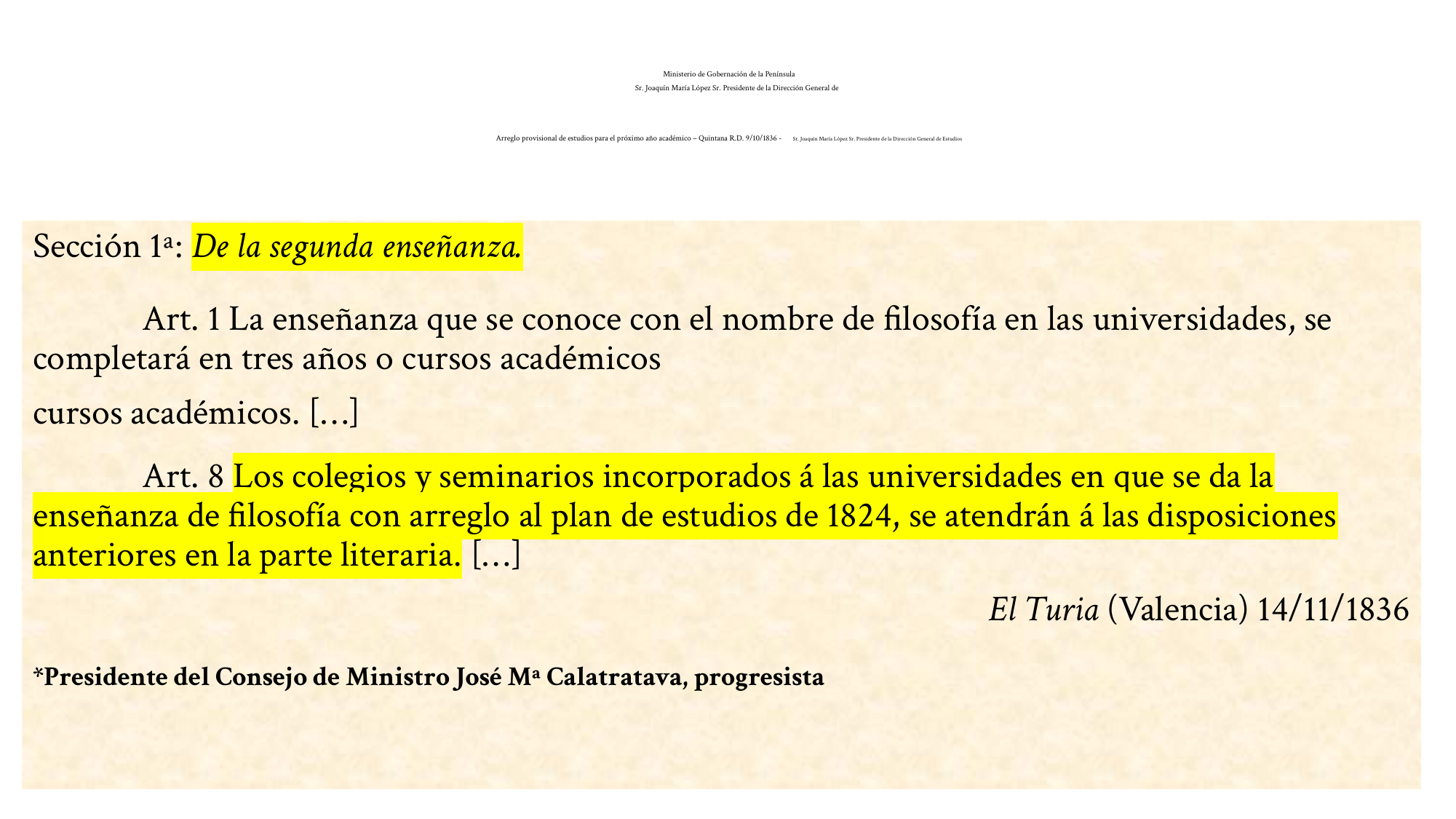

# Ministerio de Gobernación de la Península Sr. Joaquín María López Sr. Presidente de la Dirección General de Arreglo provisional de estudios para el próximo año académico – Quintana R.D. 9/10/1836 - 	Sr. Joaquín María López Sr. Presidente de la Dirección General de Estudios
Sección 1ª: De la segunda enseñanza.
	Art. 1 La enseñanza que se conoce con el nombre de filosofía en las universidades, se completará en tres años o cursos académicos
cursos académicos. […]
	Art. 8 Los colegios y seminarios incorporados á las universidades en que se da la enseñanza de filosofía con arreglo al plan de estudios de 1824, se atendrán á las disposiciones anteriores en la parte literaria. […]
El Turia (Valencia) 14/11/1836
*Presidente del Consejo de Ministro José Mª Calatratava, progresista